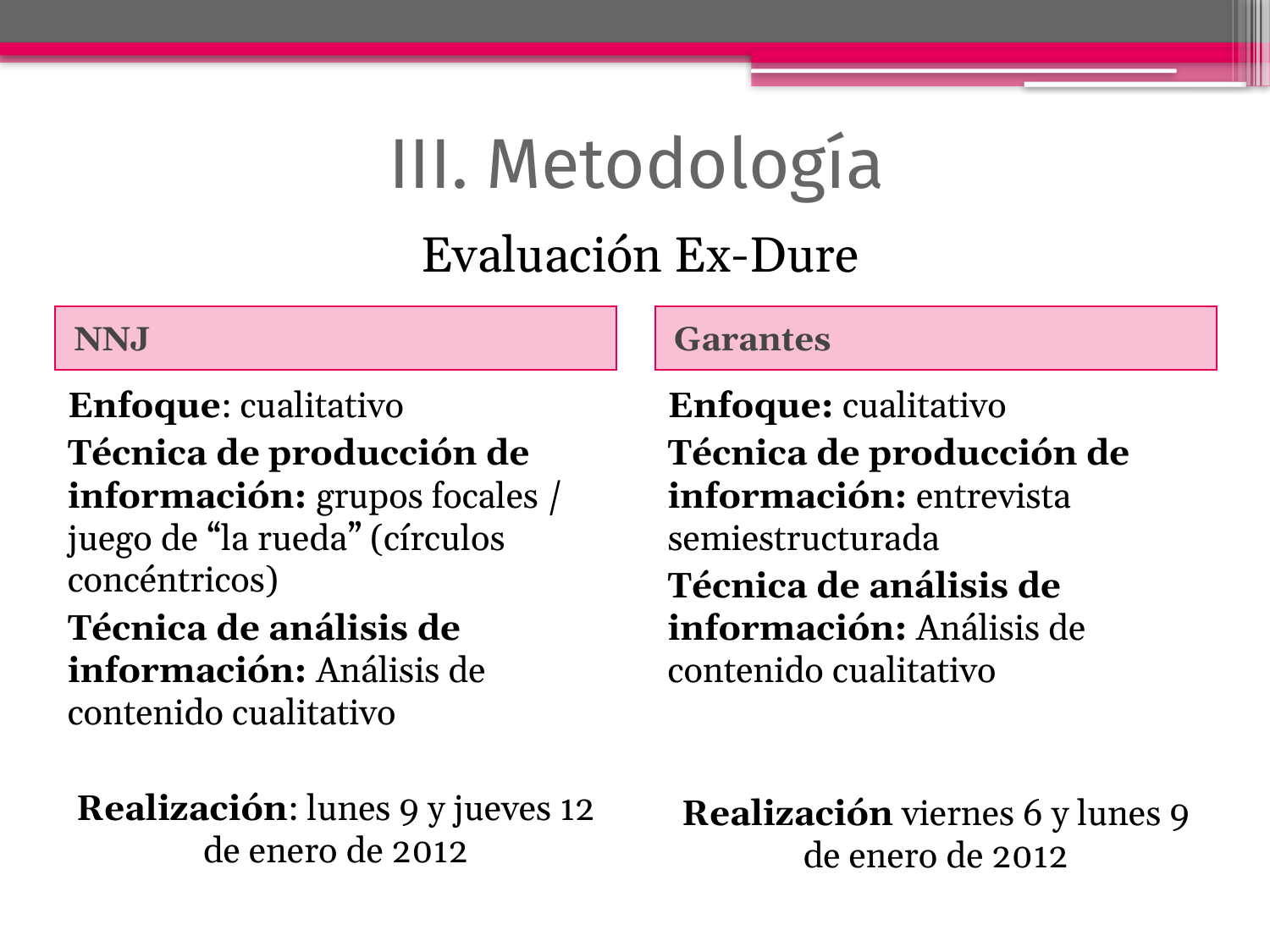

# III. Metodología
Evaluación Ex-Dure
NNJ
Garantes
Enfoque: cualitativo
Técnica de producción de información: grupos focales / juego de “la rueda” (círculos concéntricos)
Técnica de análisis de información: Análisis de contenido cualitativo

Realización: lunes 9 y jueves 12 de enero de 2012

Enfoque: cualitativo
Técnica de producción de información: entrevista semiestructurada
Técnica de análisis de información: Análisis de contenido cualitativo

Realización viernes 6 y lunes 9 de enero de 2012